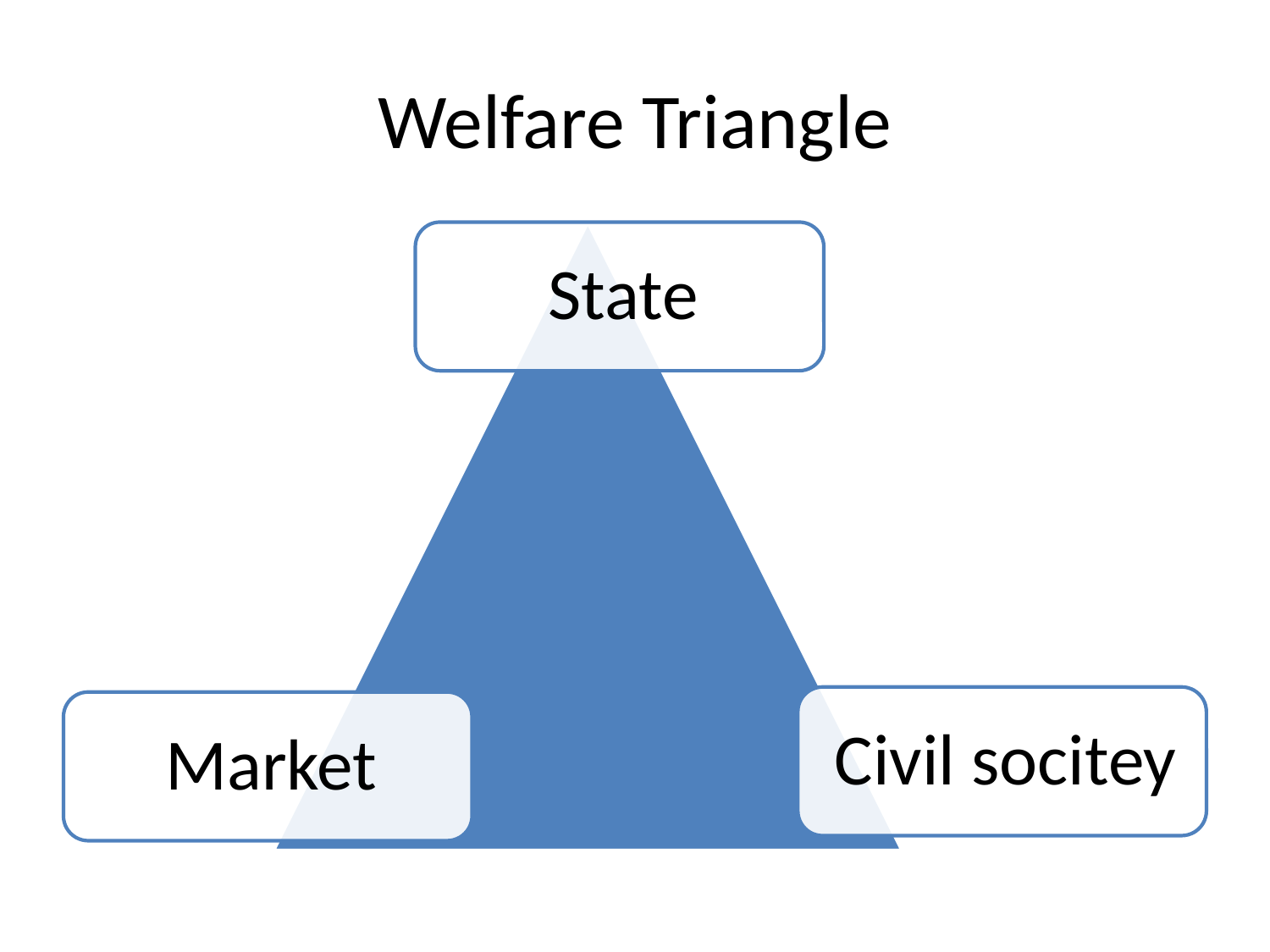

# Welfare Triangle
State
Market
Civil socitey